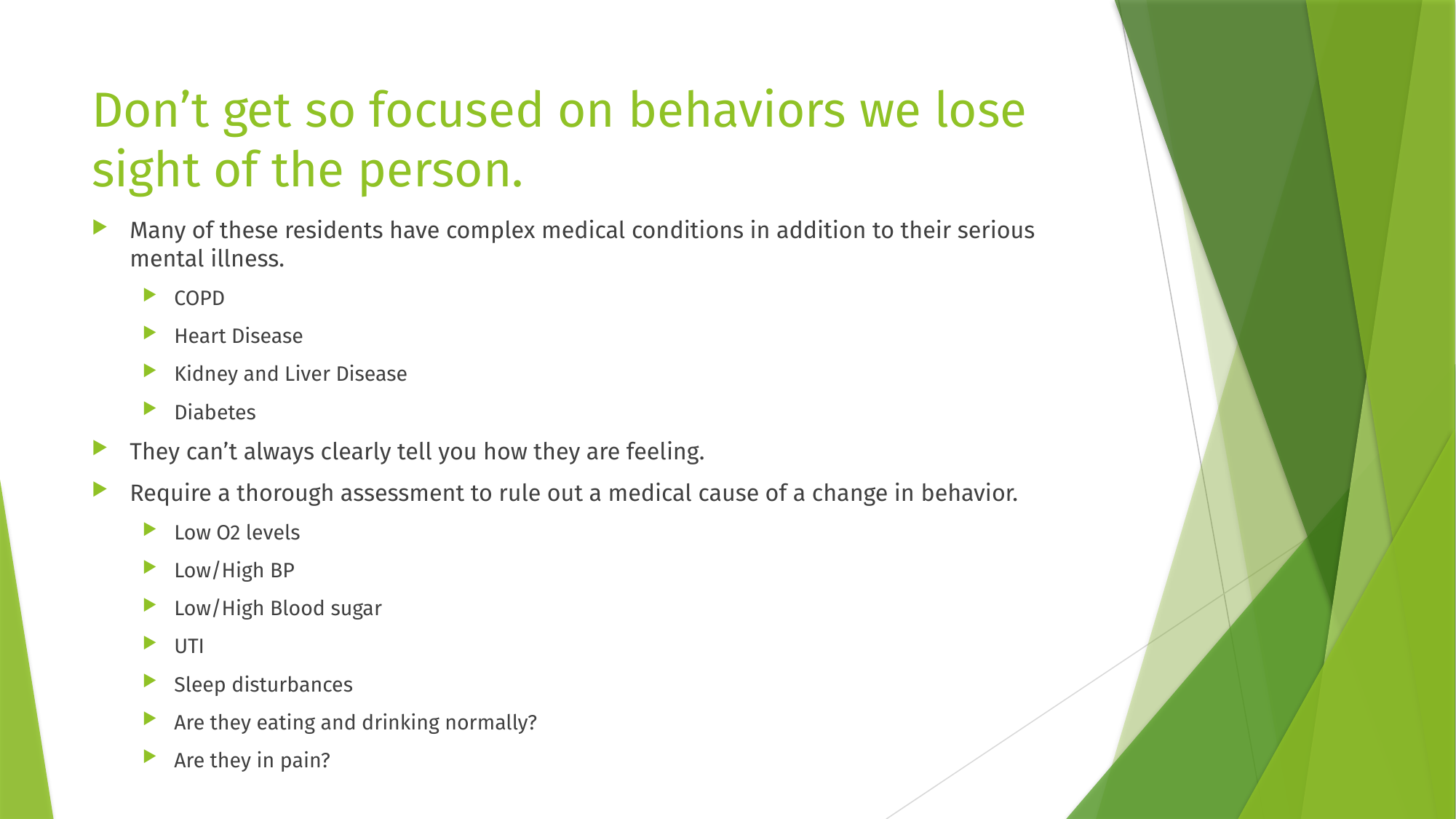

# Don’t get so focused on behaviors we lose sight of the person.
Many of these residents have complex medical conditions in addition to their serious mental illness.
COPD
Heart Disease
Kidney and Liver Disease
Diabetes
They can’t always clearly tell you how they are feeling.
Require a thorough assessment to rule out a medical cause of a change in behavior.
Low O2 levels
Low/High BP
Low/High Blood sugar
UTI
Sleep disturbances
Are they eating and drinking normally?
Are they in pain?